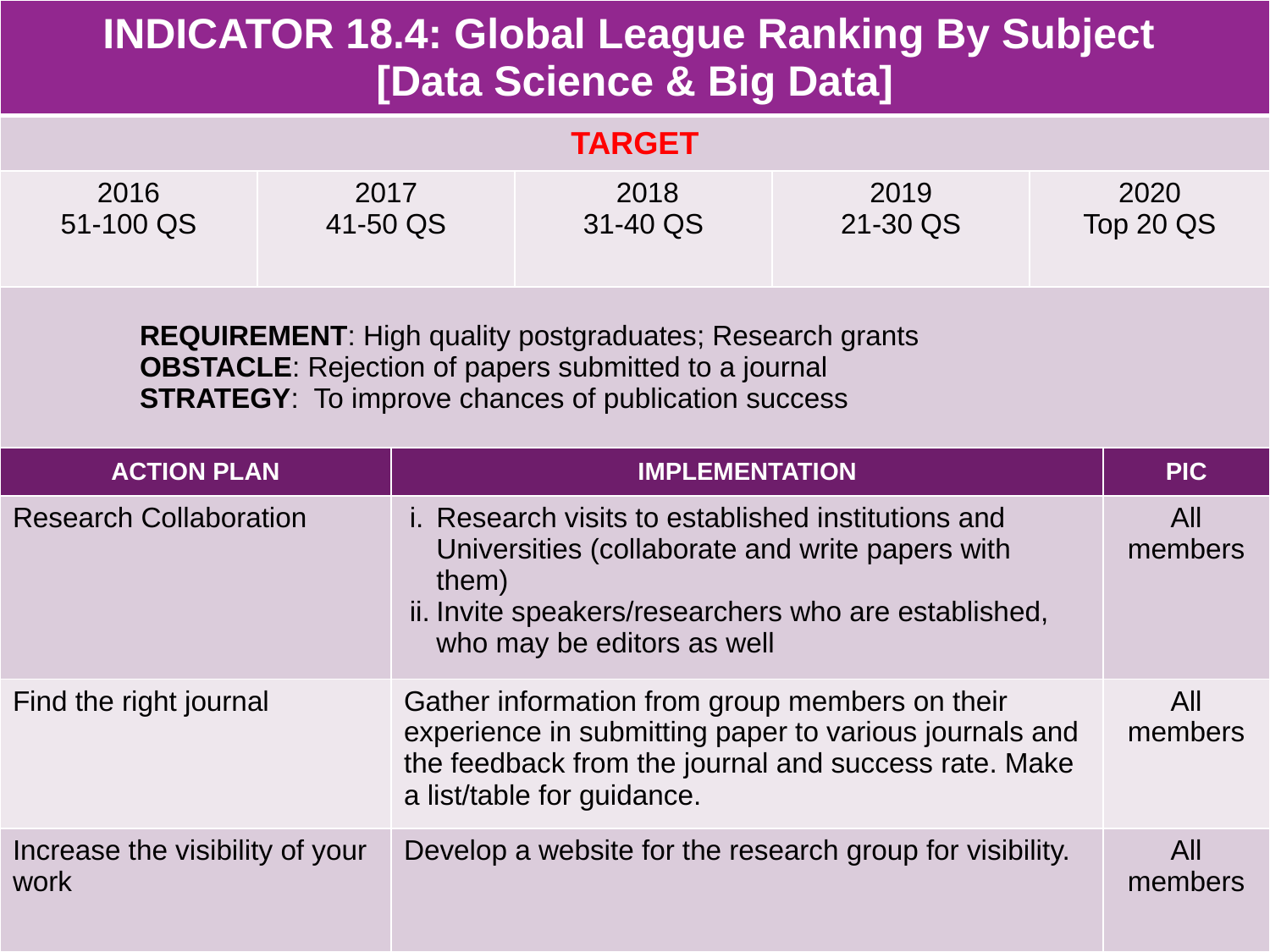

| INDICATOR 18.4: Global League Ranking By Subject [Data Science & Big Data] |  |  |  |  |  |  |
| --- | --- | --- | --- | --- | --- | --- |
| TARGET |  |  |  |  |  |  |
| 2016 51-100 QS | 2017 41-50 QS |  | 2018 31-40 QS | 2019 21-30 QS | 2020 Top 20 QS |  |
| REQUIREMENT: High quality postgraduates; Research grants OBSTACLE: Rejection of papers submitted to a journal STRATEGY: To improve chances of publication success |  |  |  |  |  |  |
| ACTION PLAN |  | IMPLEMENTATION |  |  |  | PIC |
| Research Collaboration |  | Research visits to established institutions and Universities (collaborate and write papers with them) Invite speakers/researchers who are established, who may be editors as well |  |  |  | All members |
| Find the right journal |  | Gather information from group members on their experience in submitting paper to various journals and the feedback from the journal and success rate. Make a list/table for guidance. |  |  |  | All members |
| Increase the visibility of your work |  | Develop a website for the research group for visibility. |  |  |  | All members |